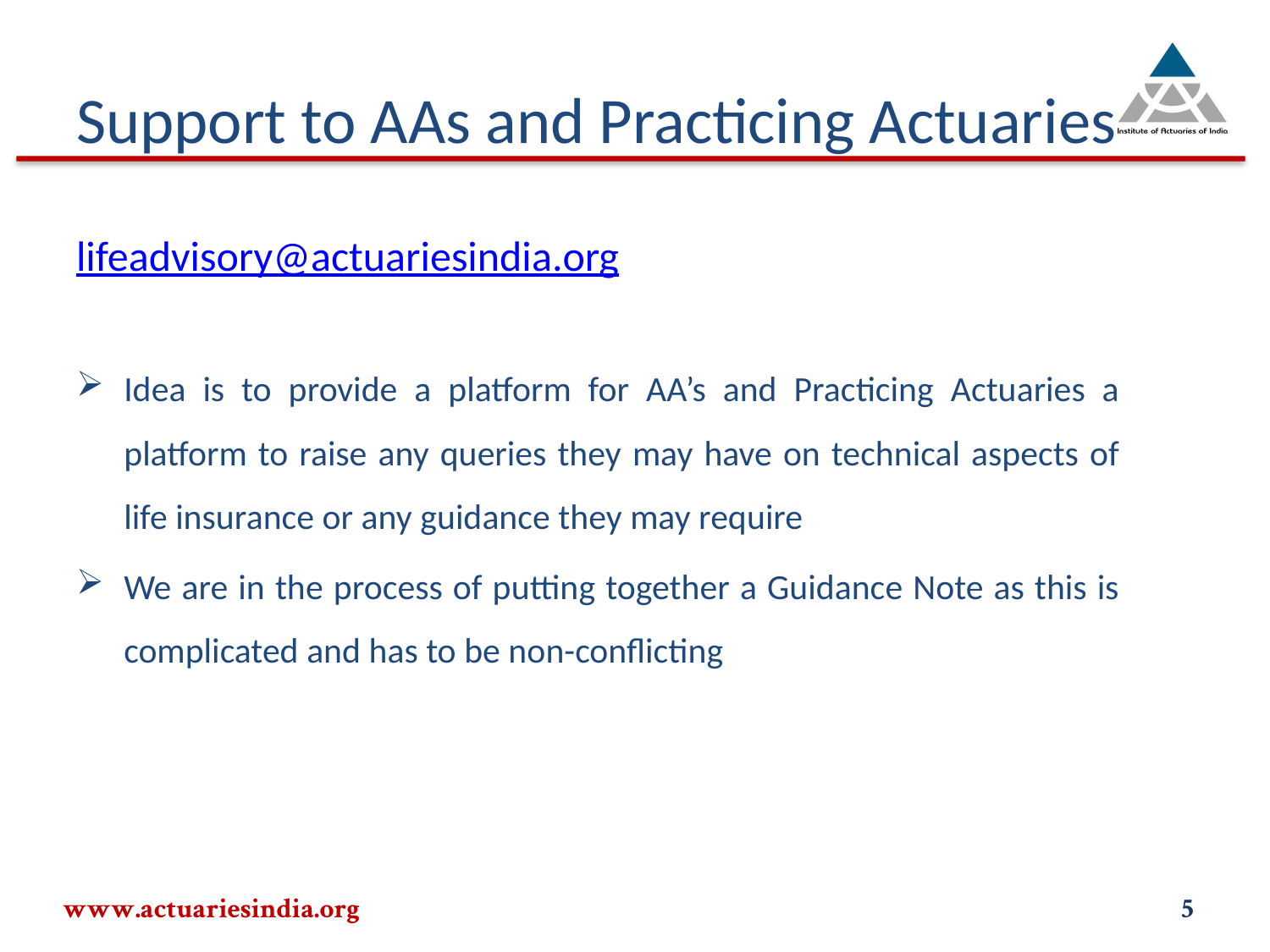

# Support to AAs and Practicing Actuaries
lifeadvisory@actuariesindia.org

Idea is to provide a platform for AA’s and Practicing Actuaries a platform to raise any queries they may have on technical aspects of life insurance or any guidance they may require
We are in the process of putting together a Guidance Note as this is complicated and has to be non-conflicting
www.actuariesindia.org
5